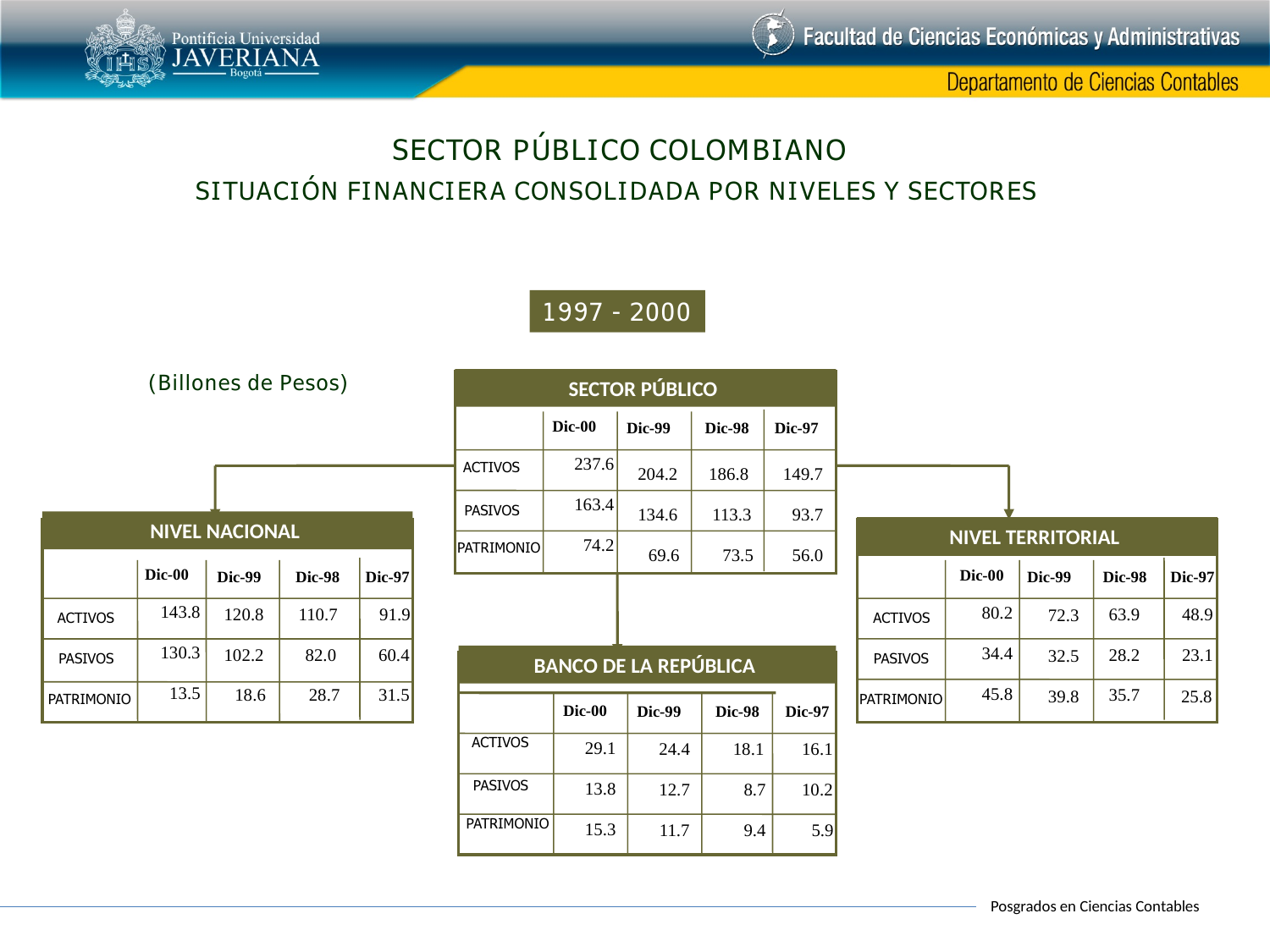

SECTOR PÚBLICO COLOMBIANO
SITUACIÓN FINANCIERA CONSOLIDADA POR NIVELES Y SECTORES
1997 - 2000
(Billones de Pesos)
SECTOR PÚBLICO

Dic-00
237.6
163.4
  74.2

Dic-99
Dic-98
Dic-97
204.2
186.8
149.7
134.6
113.3
93.7
69.6
73.5
56.0

ACTIVOS

PASIVOS
NIVEL NACIONAL
NIVEL TERRITORIAL

Dic-00
80.2
34.4
45.8

Dic-99

Dic-98

63.9
72.3

ACTIVOS
28.2
32.5

PASIVOS
35.7
39.8

PATRIMONIO
Dic-97
48.9
23.1
25.8

PATRIMONIO
Dic-00

Dic-99

Dic-98
Dic-97

143.8
120.8
110.7
91.9

ACTIVOS
130.3
102.2
82.0
60.4

PASIVOS
BANCO DE LA REPÚBLICA

  13.5
18.6
28.7
31.5

PATRIMONIO

Dic-00
29.1
13.8
15.3
Dic-99
Dic-98
Dic-97
24.4
18.1
16.1
12.7
8.7
10.2
11.7
9.4
5.9
ACTIVOS

PASIVOS

PATRIMONIO